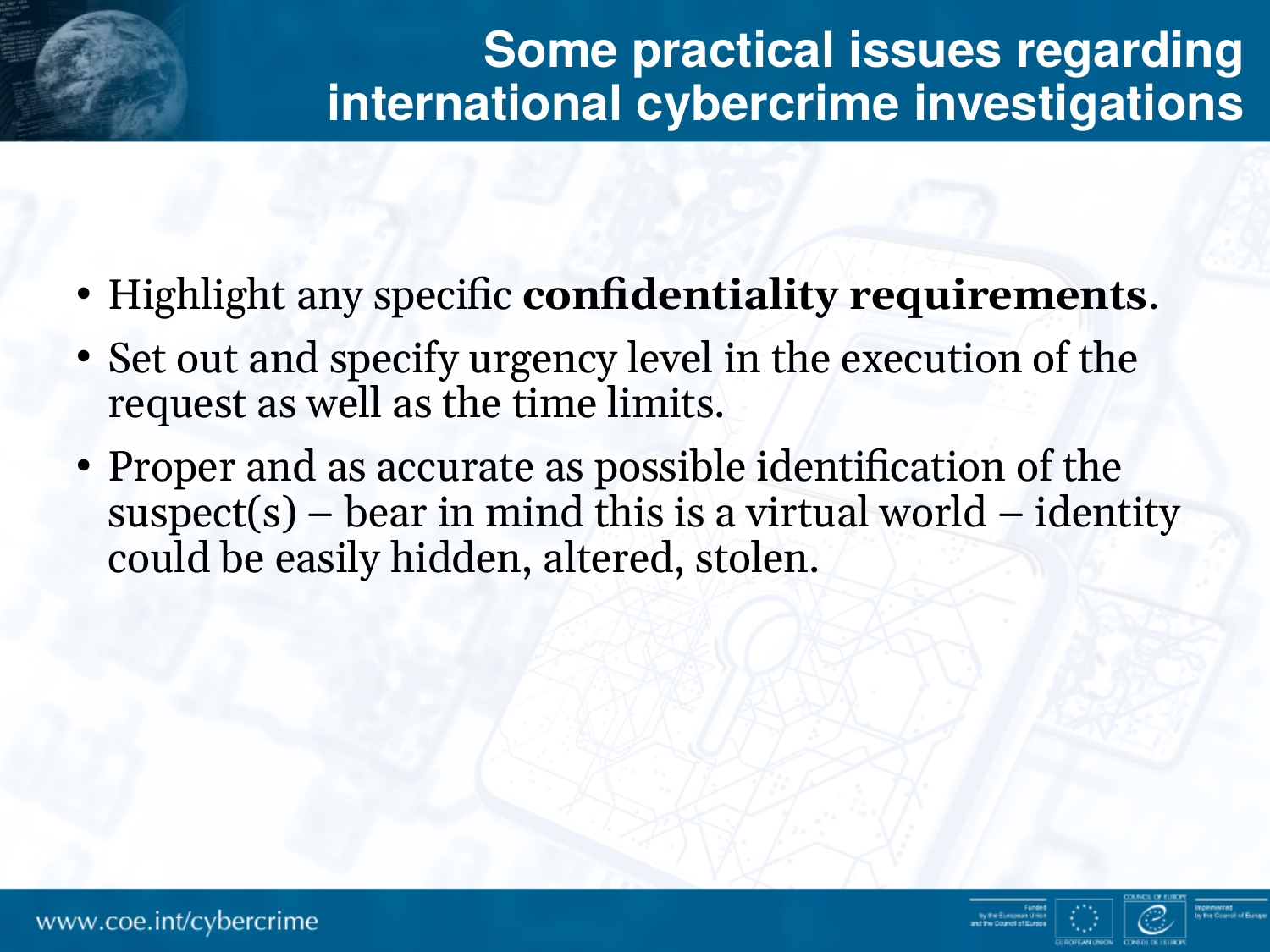

# Some practical issues regarding international cybercrime investigations
Highlight any specific confidentiality requirements.
Set out and specify urgency level in the execution of the request as well as the time limits.
Proper and as accurate as possible identification of the suspect(s) – bear in mind this is a virtual world – identity could be easily hidden, altered, stolen.